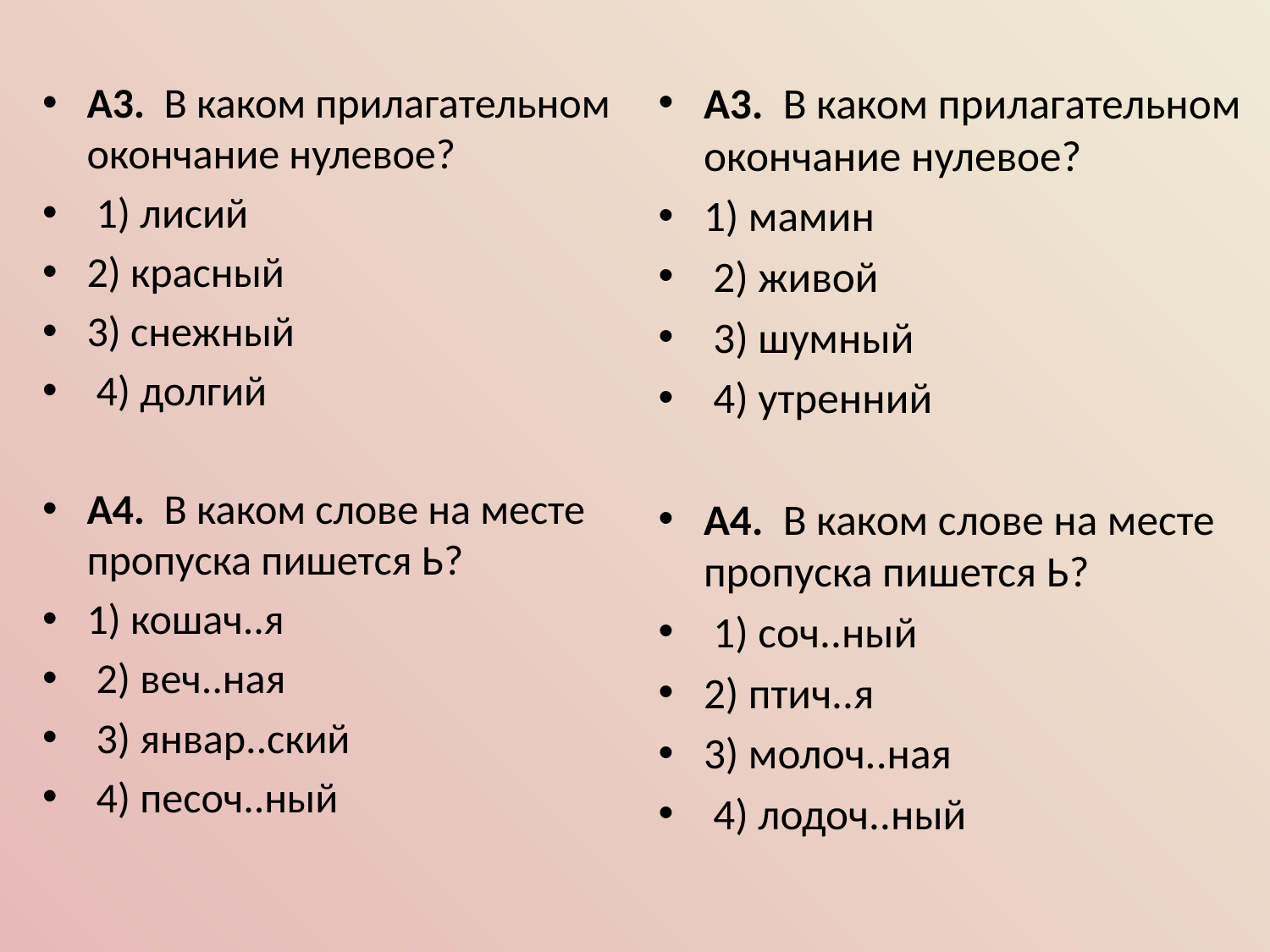

#
А3.  В каком прилагательном окончание нулевое?
 1) лисий
2) красный
3) снежный
 4) долгий

А4.  В каком слове на месте пропуска пишется Ь?
1) кошач..я
 2) веч..ная
 3) январ..ский
 4) песоч..ный
А3.  В каком прилагательном окончание нулевое?
1) мамин
 2) живой
 3) шумный
 4) утренний

А4.  В каком слове на месте пропуска пишется Ь?
 1) соч..ный
2) птич..я
3) молоч..ная
 4) лодоч..ный